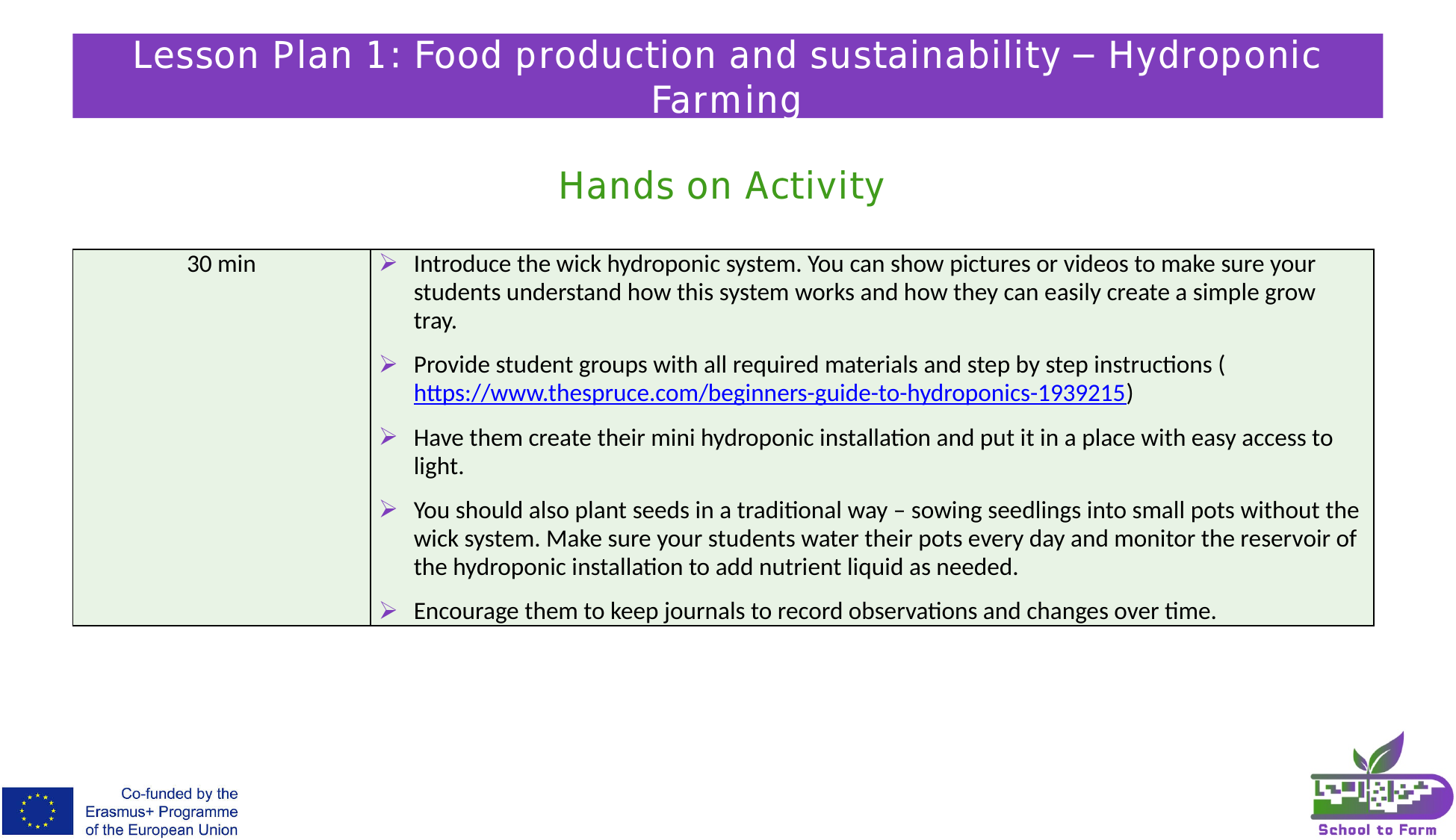

# Lesson Plan 1: Food production and sustainability – Hydroponic Farming
Hands on Activity
| 30 min | Introduce the wick hydroponic system. You can show pictures or videos to make sure your students understand how this system works and how they can easily create a simple grow tray. Provide student groups with all required materials and step by step instructions (https://www.thespruce.com/beginners-guide-to-hydroponics-1939215) Have them create their mini hydroponic installation and put it in a place with easy access to light. You should also plant seeds in a traditional way – sowing seedlings into small pots without the wick system. Make sure your students water their pots every day and monitor the reservoir of the hydroponic installation to add nutrient liquid as needed. Encourage them to keep journals to record observations and changes over time. |
| --- | --- |